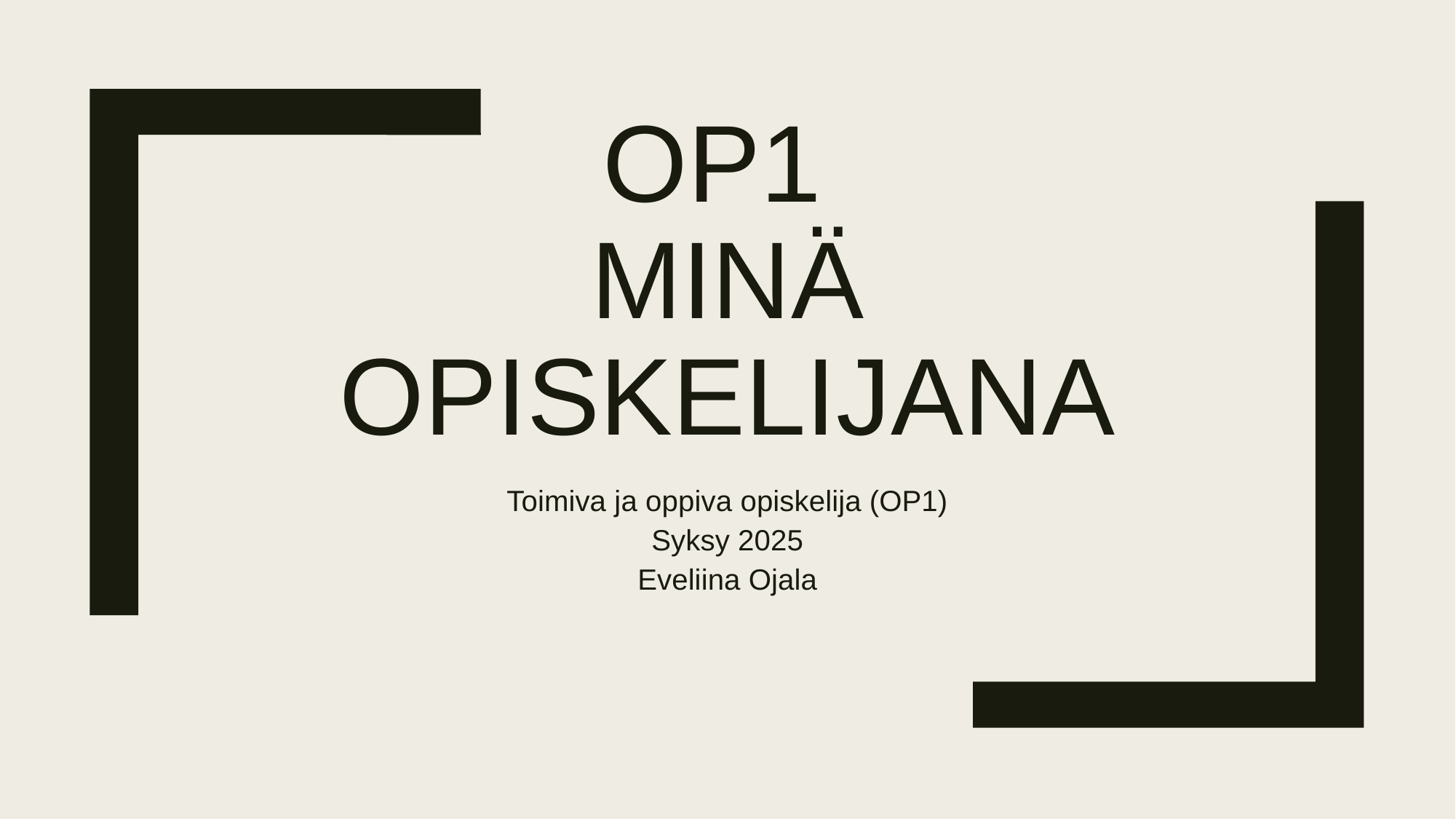

# Op1 Minä opiskelijana
Toimiva ja oppiva opiskelija (OP1)
Syksy 2025
Eveliina Ojala